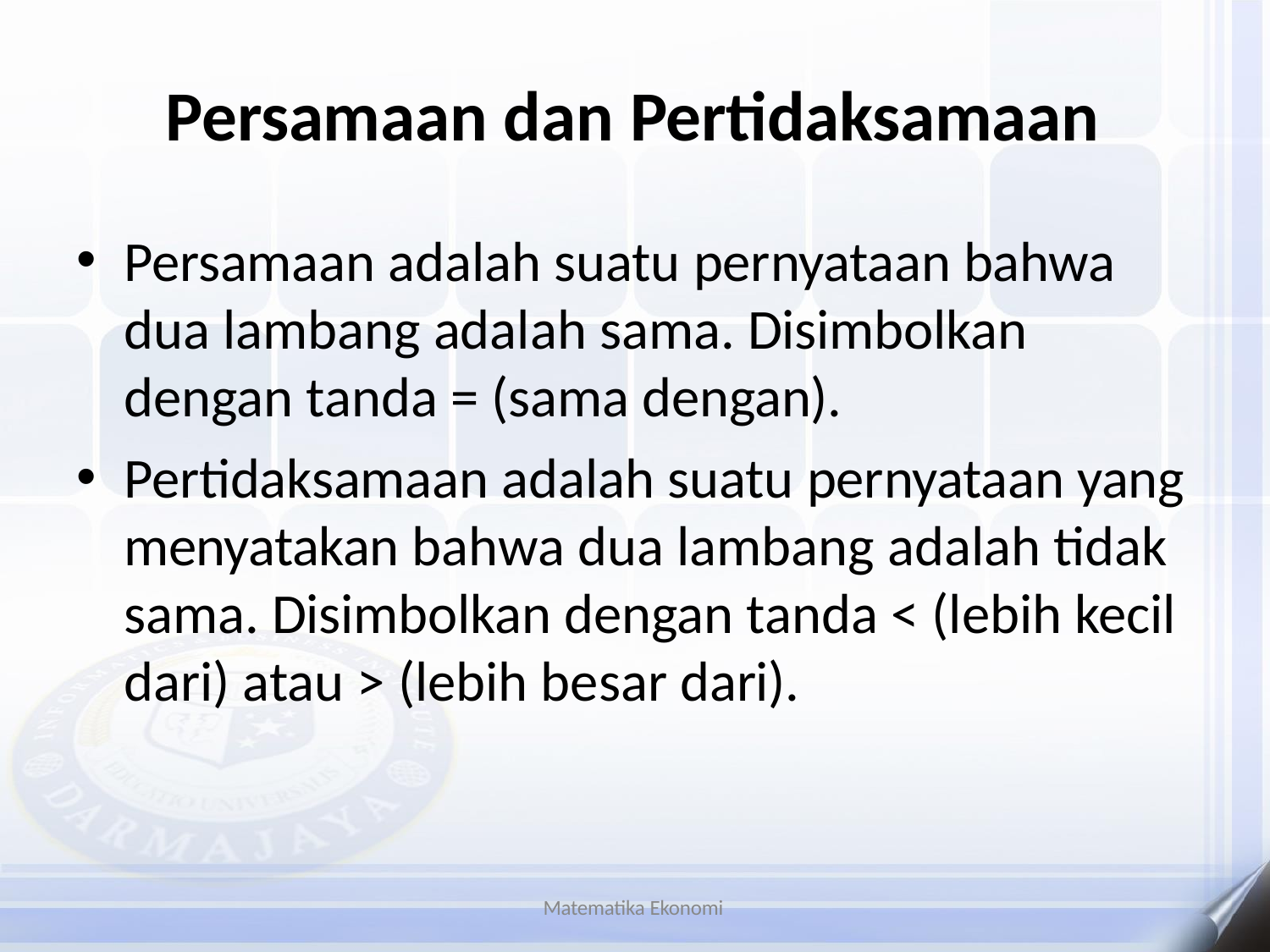

# Persamaan dan Pertidaksamaan
Persamaan adalah suatu pernyataan bahwa dua lambang adalah sama. Disimbolkan dengan tanda = (sama dengan).
Pertidaksamaan adalah suatu pernyataan yang menyatakan bahwa dua lambang adalah tidak sama. Disimbolkan dengan tanda < (lebih kecil dari) atau > (lebih besar dari).
Matematika Ekonomi